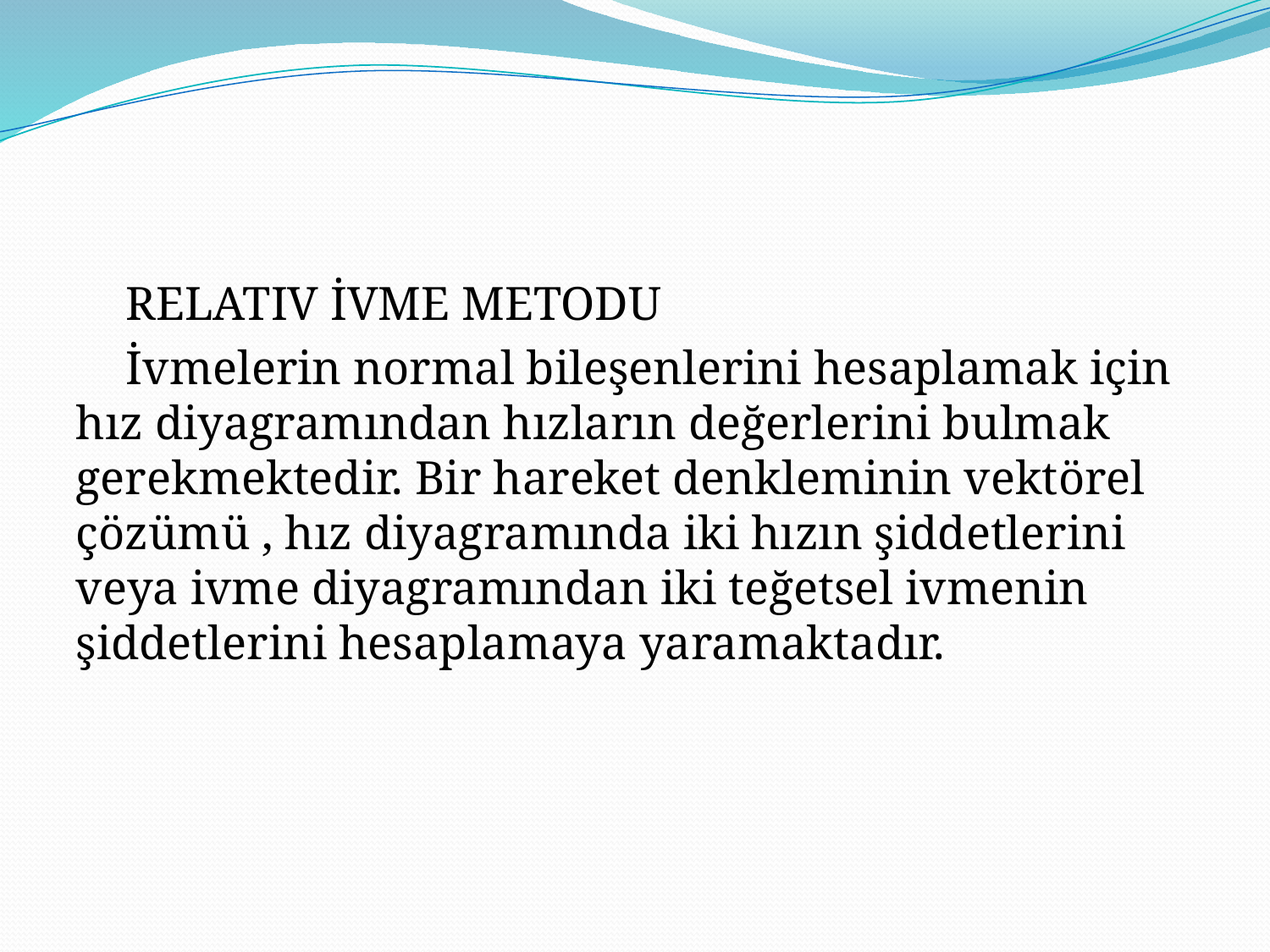

RELATIV İVME METODU
İvmelerin normal bileşenlerini hesaplamak için hız diyagramından hızların değerlerini bulmak gerekmektedir. Bir hareket denkleminin vektörel çözümü , hız diyagramında iki hızın şiddetlerini veya ivme diyagramından iki teğetsel ivmenin şiddetlerini hesaplamaya yaramaktadır.